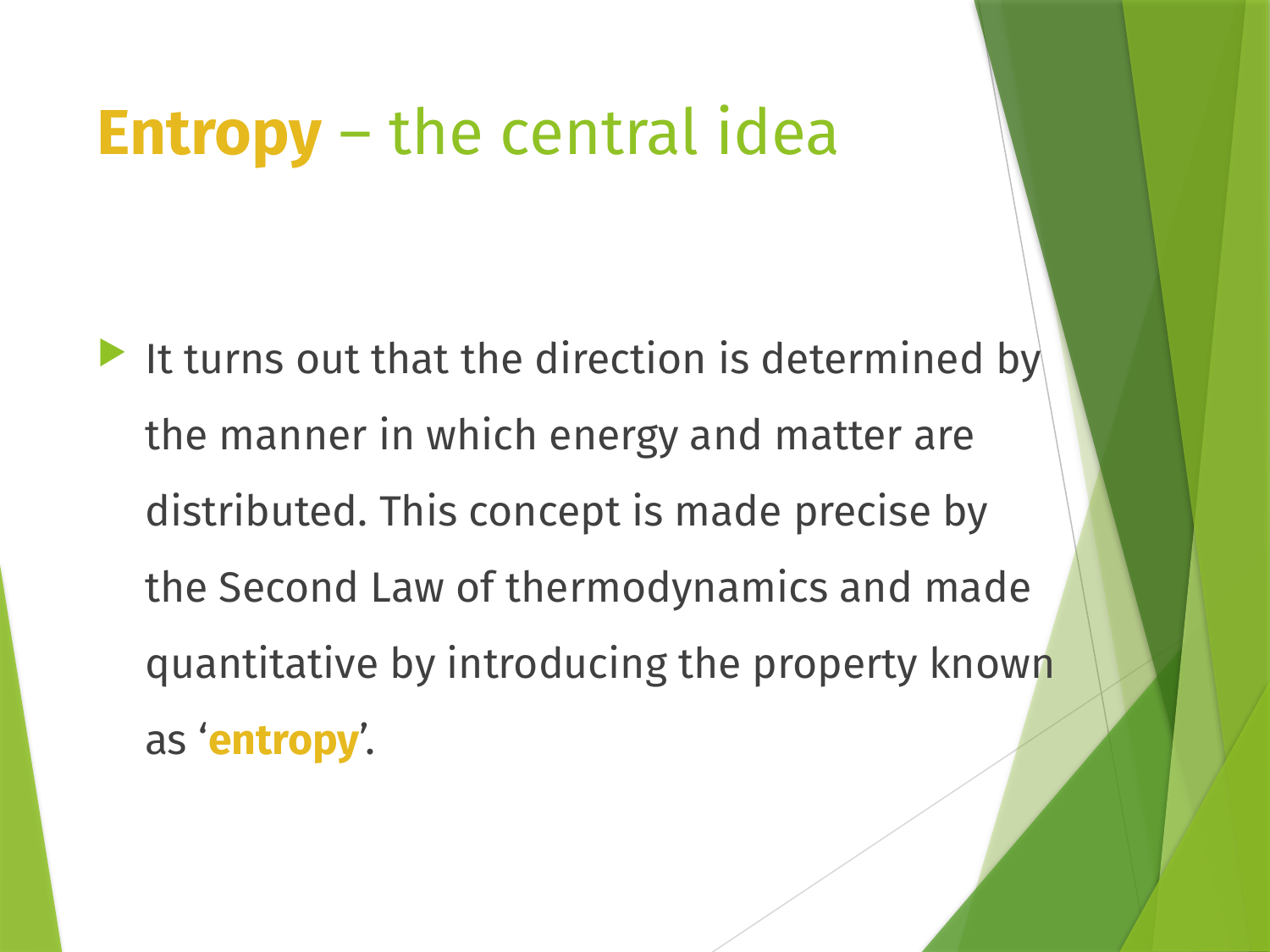

# Entropy – the central idea
It turns out that the direction is determined by the manner in which energy and matter are distributed. This concept is made precise by the Second Law of thermodynamics and made quantitative by introducing the property known as ‘entropy’.